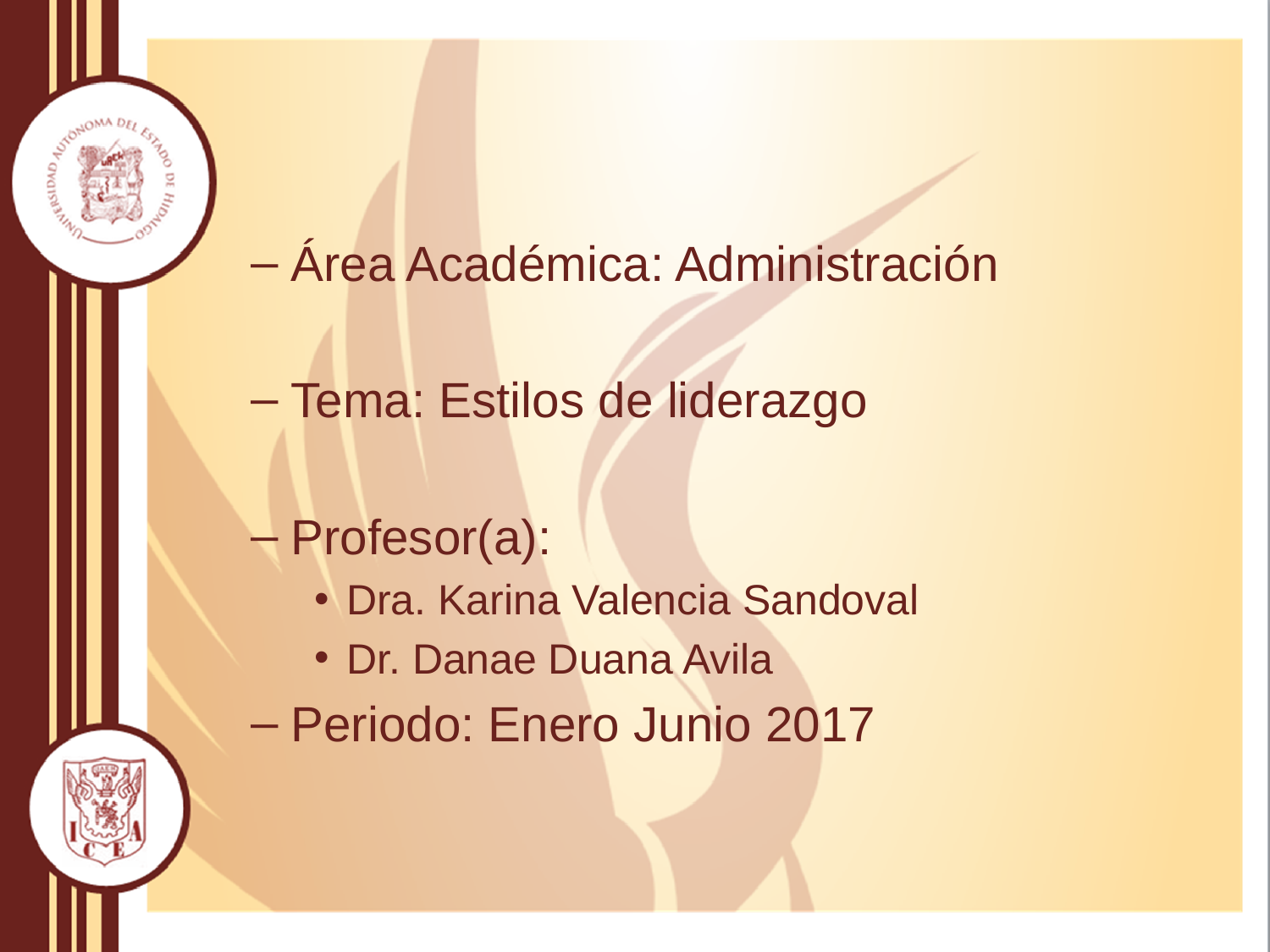

Área Académica: Administración

Tema: Estilos de liderazgo

Profesor(a):
Dra. Karina Valencia Sandoval
Dr. Danae Duana Avila
Periodo: Enero Junio 2017